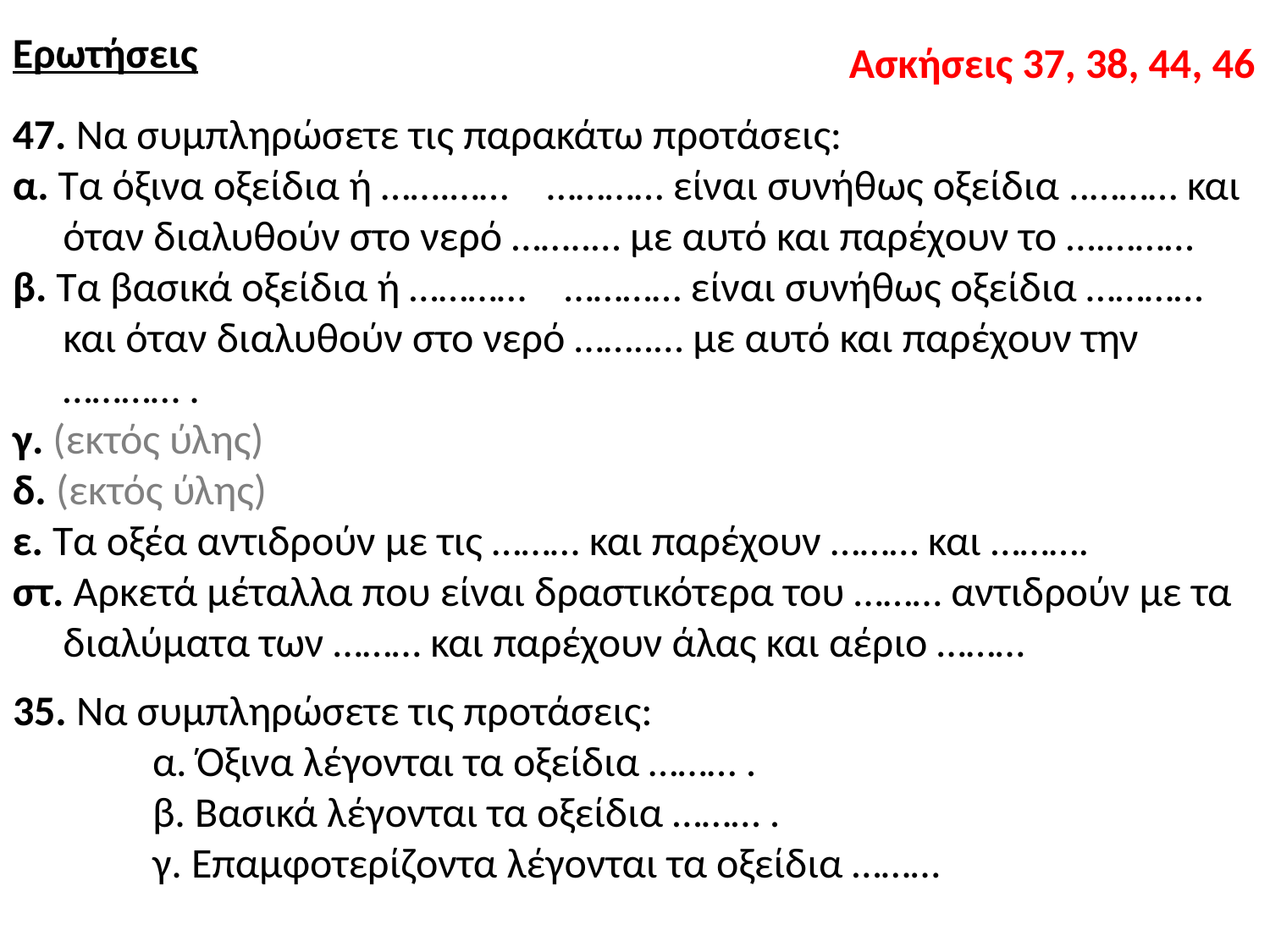

Ερωτήσεις
Ασκήσεις 37, 38, 44, 46
47. Να συμπληρώσετε τις παρακάτω προτάσεις:
α. Τα όξινα οξείδια ή …….……    ………… είναι συνήθως οξείδια ..……… και όταν διαλυθούν στο νερό ……..… με αυτό και παρέχουν το ….………
β. Τα βασικά οξείδια ή …………    ………… είναι συνήθως οξείδια ………… και όταν διαλυθούν στο νερό ……..… με αυτό και παρέχουν την ………… .
γ. (εκτός ύλης)
δ. (εκτός ύλης)
ε. Τα οξέα αντιδρούν με τις ……… και παρέχουν ……… και ……….
στ. Αρκετά μέταλλα που είναι δραστικότερα του ……… αντιδρούν με τα διαλύματα των ……… και παρέχουν άλας και αέριο ………
35. Να συμπληρώσετε τις προτάσεις:
        α. Όξινα λέγονται τα οξείδια ……… .
        β. Βασικά λέγονται τα οξείδια ……… .
        γ. Επαμφοτερίζοντα λέγονται τα οξείδια ………